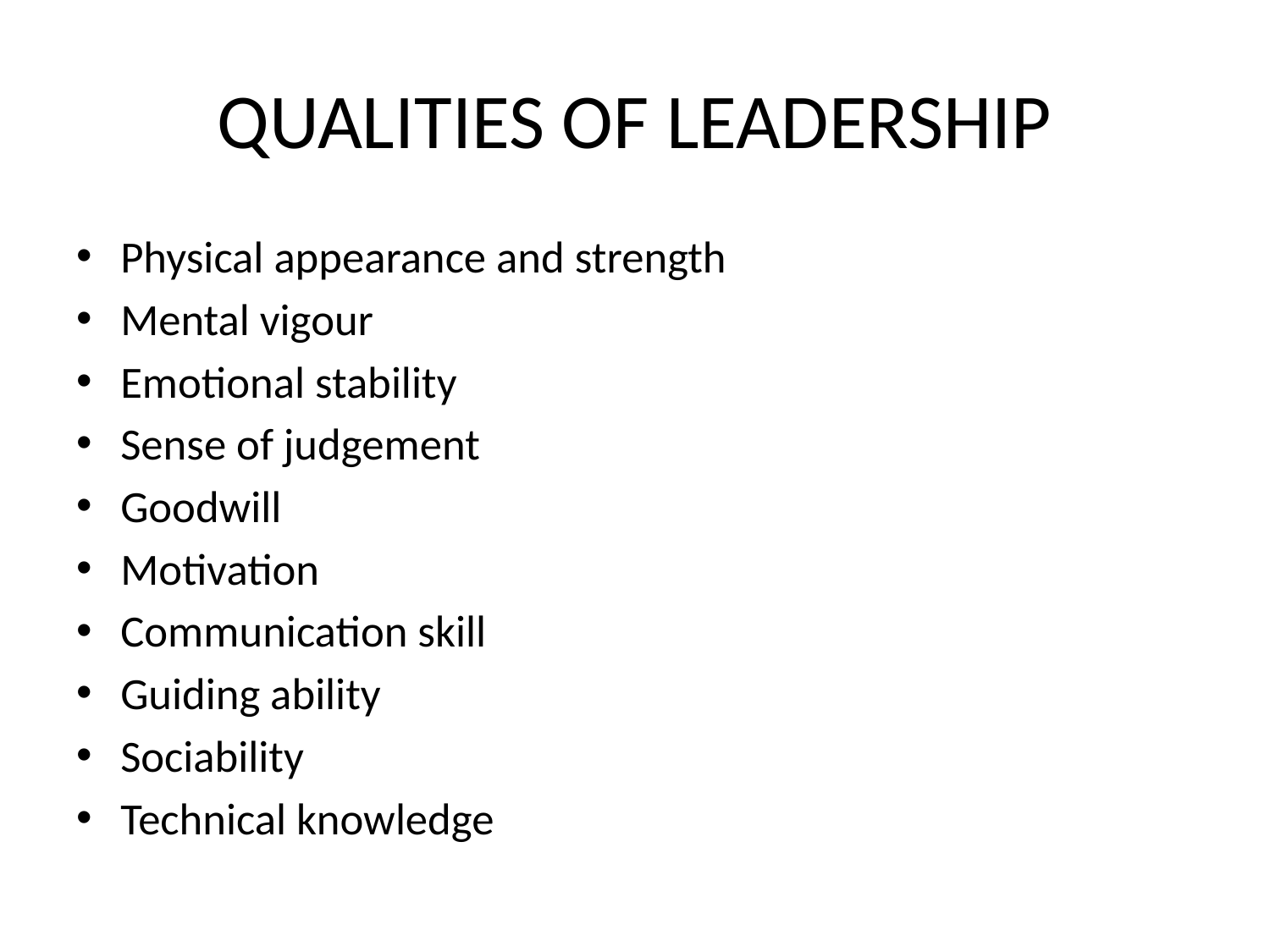

# QUALITIES OF LEADERSHIP
Physical appearance and strength
Mental vigour
Emotional stability
Sense of judgement
Goodwill
Motivation
Communication skill
Guiding ability
Sociability
Technical knowledge